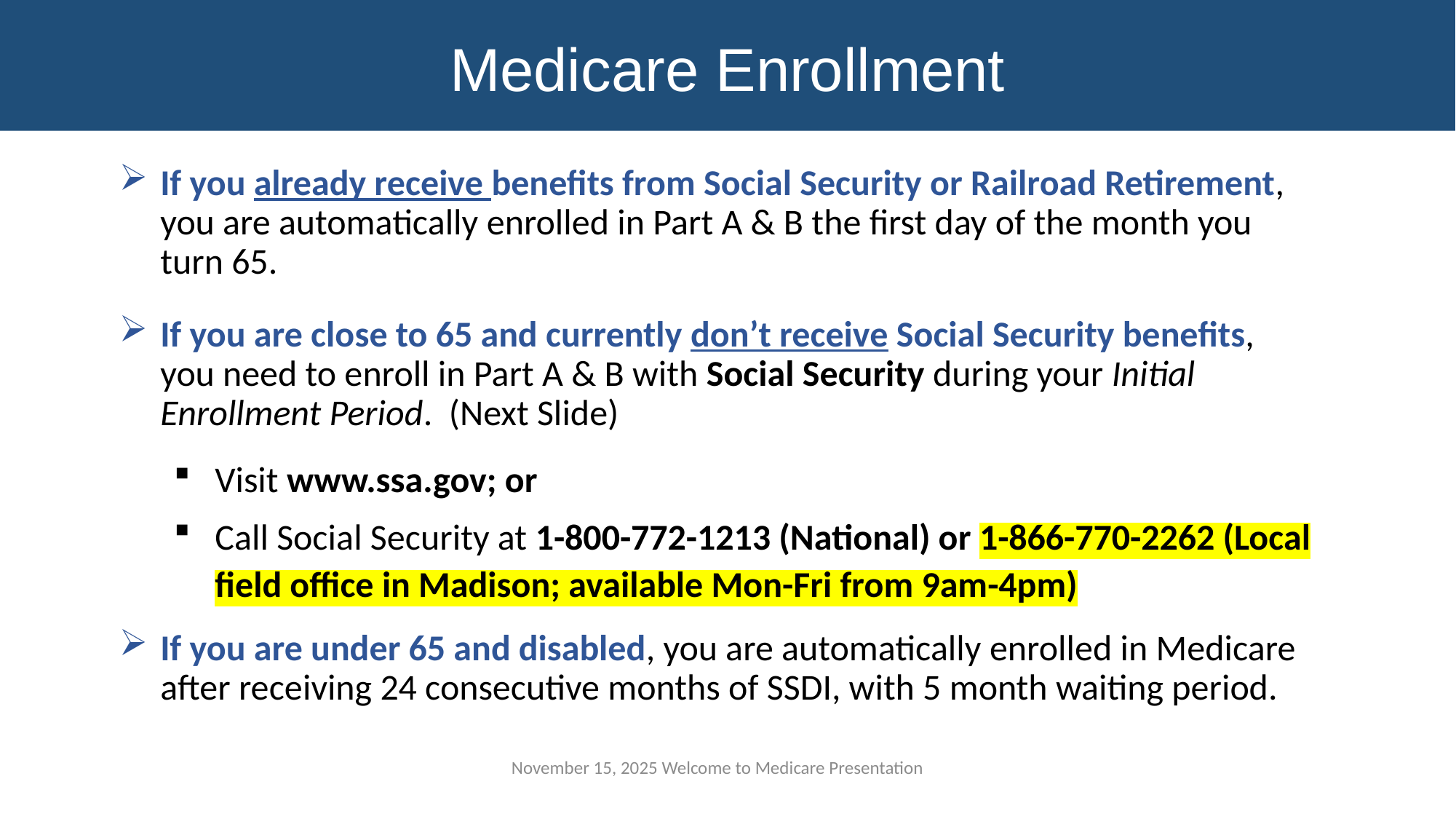

Medicare Enrollment

#
If you already receive benefits from Social Security or Railroad Retirement, you are automatically enrolled in Part A & B the first day of the month you turn 65.
If you are close to 65 and currently don’t receive Social Security benefits, you need to enroll in Part A & B with Social Security during your Initial Enrollment Period.  (Next Slide)
Visit www.ssa.gov; or
Call Social Security at 1-800-772-1213 (National) or 1-866-770-2262 (Local field office in Madison; available Mon-Fri from 9am-4pm)
If you are under 65 and disabled, you are automatically enrolled in Medicare after receiving 24 consecutive months of SSDI, with 5 month waiting period.

November 15, 2025 Welcome to Medicare Presentation